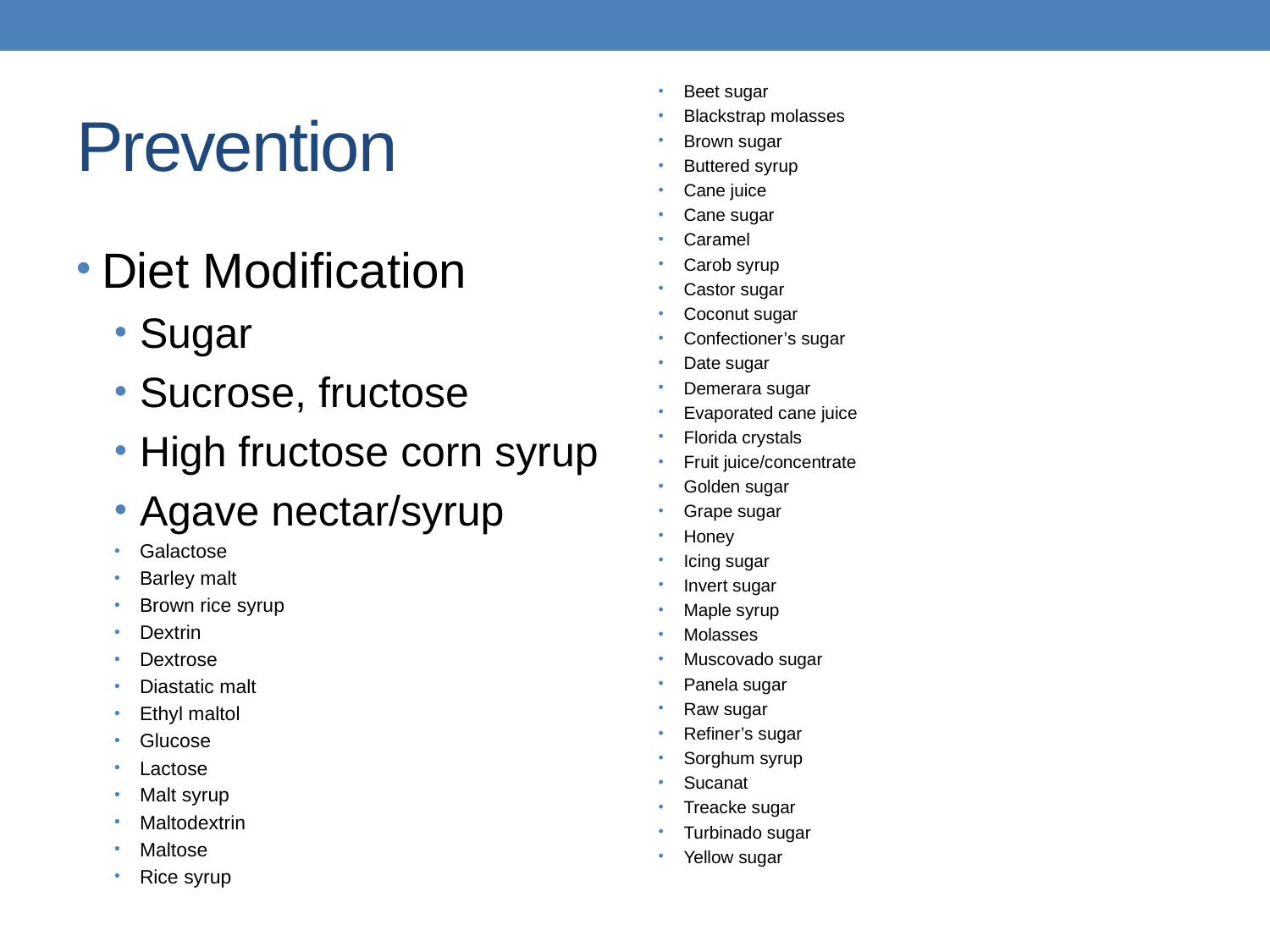

# Prevention
Beet sugar
Blackstrap molasses
Brown sugar
Buttered syrup
Cane juice
Cane sugar
Caramel
Carob syrup
Castor sugar
Coconut sugar
Confectioner’s sugar
Date sugar
Demerara sugar
Evaporated cane juice
Florida crystals
Fruit juice/concentrate
Golden sugar
Grape sugar
Honey
Icing sugar
Invert sugar
Maple syrup
Molasses
Muscovado sugar
Panela sugar
Raw sugar
Refiner’s sugar
Sorghum syrup
Sucanat
Treacke sugar
Turbinado sugar
Yellow sugar

Diet Modification
Sugar
Sucrose, fructose
High fructose corn syrup
Agave nectar/syrup
Galactose
Barley malt
Brown rice syrup
Dextrin
Dextrose
Diastatic malt
Ethyl maltol
Glucose
Lactose
Malt syrup
Maltodextrin
Maltose
Rice syrup